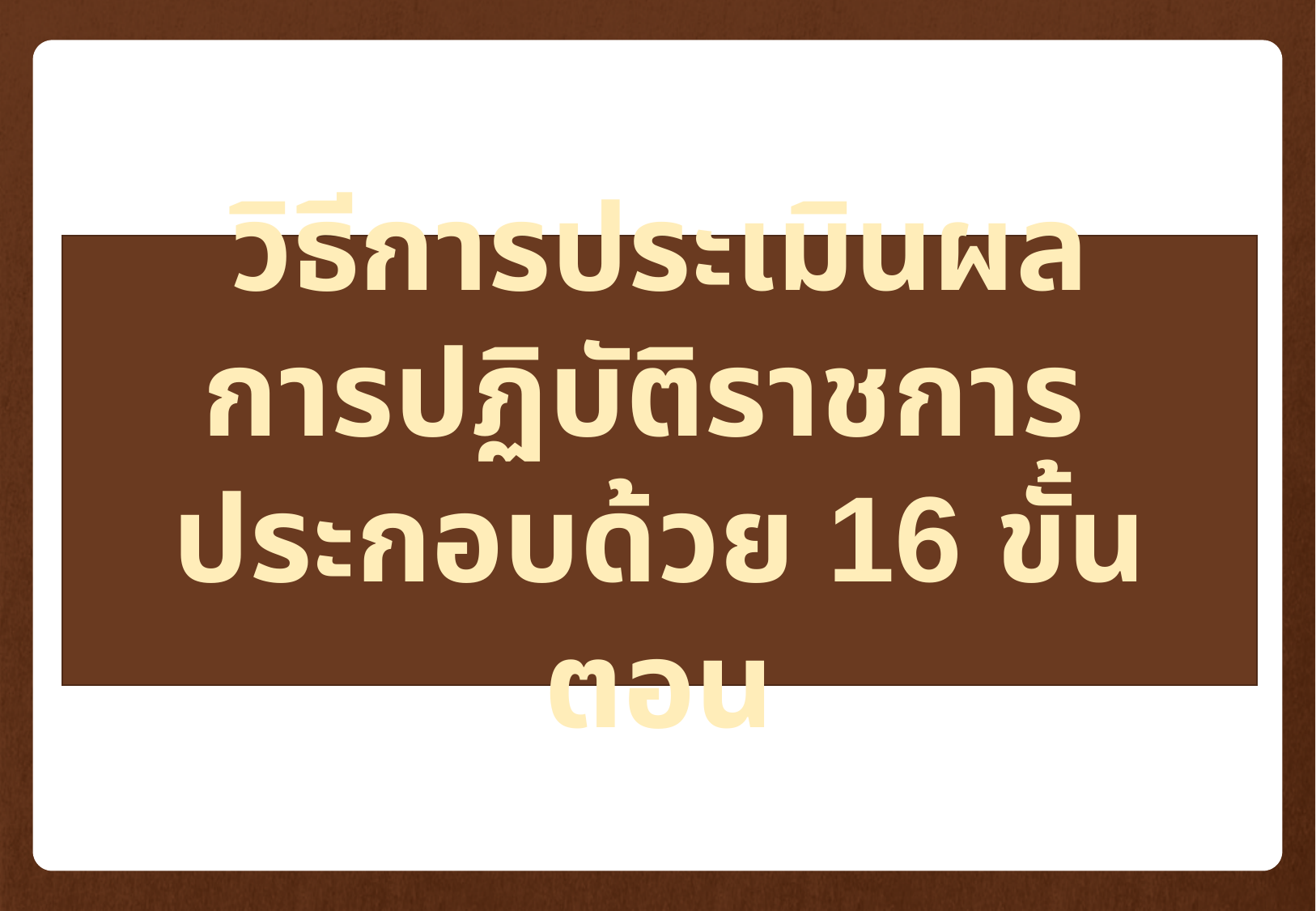

วิธีการประเมินผล
การปฏิบัติราชการ
ประกอบด้วย 16 ขั้นตอน